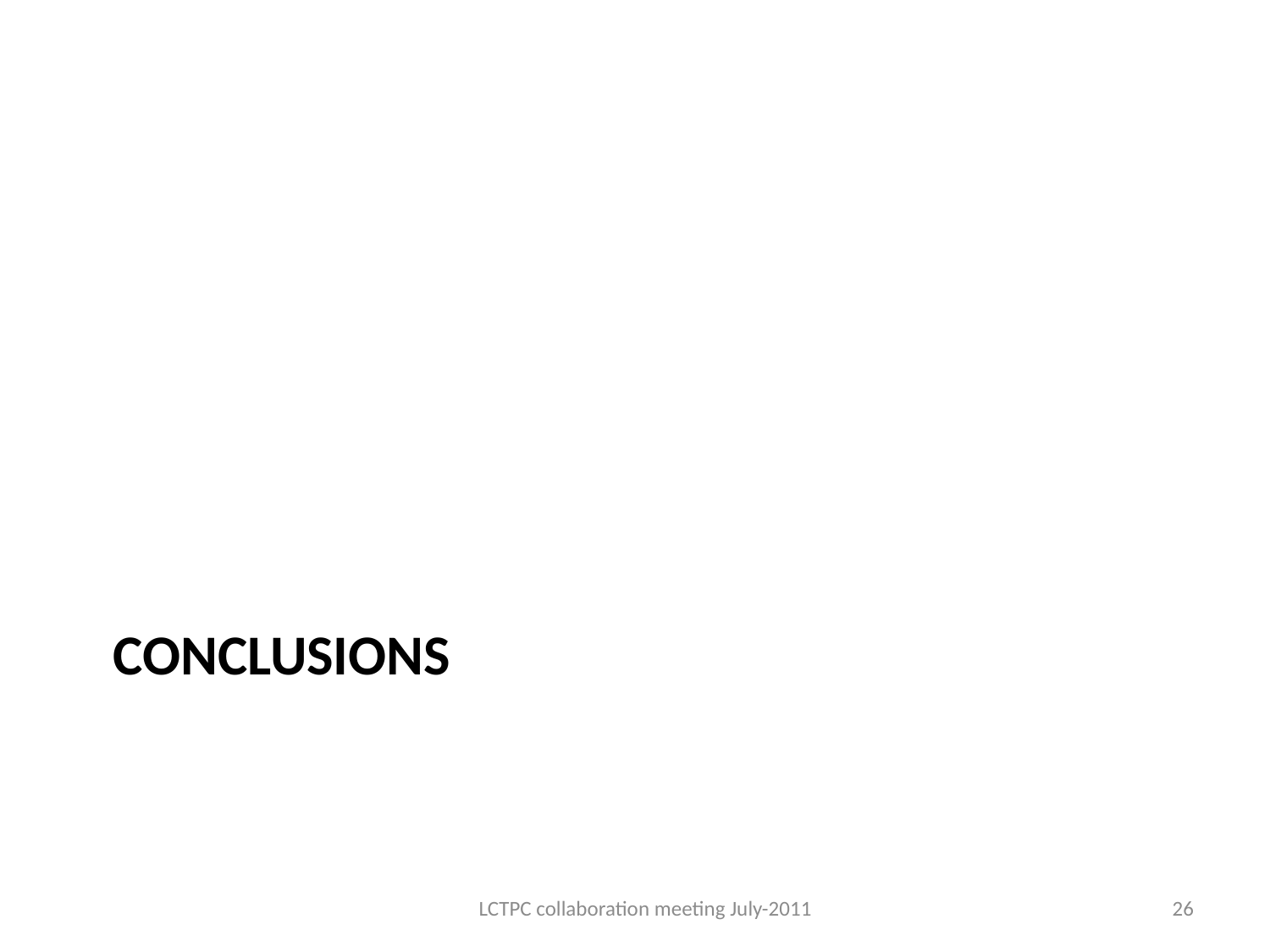

# Conclusions
LCTPC collaboration meeting July-2011
26